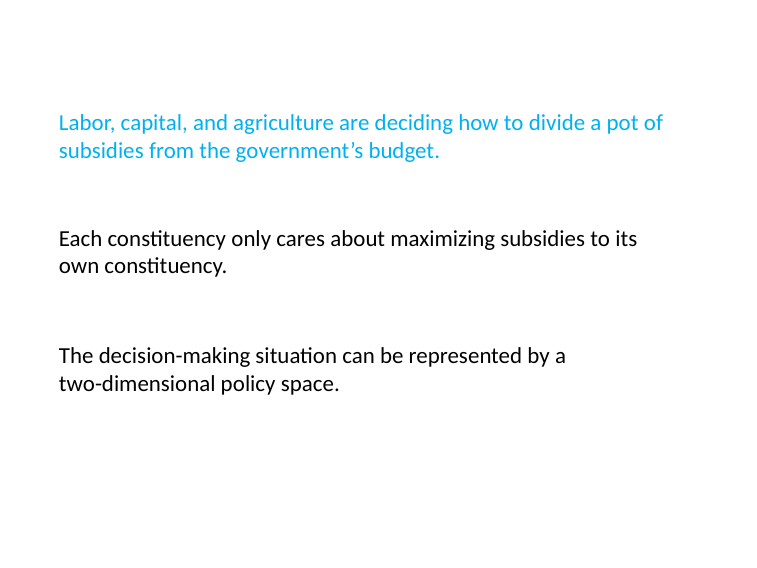

# Labor, capital, and agriculture are deciding how to divide a pot of subsidies from the government’s budget.
Each constituency only cares about maximizing subsidies to its own constituency.

The decision-making situation can be represented by a two-dimensional policy space.